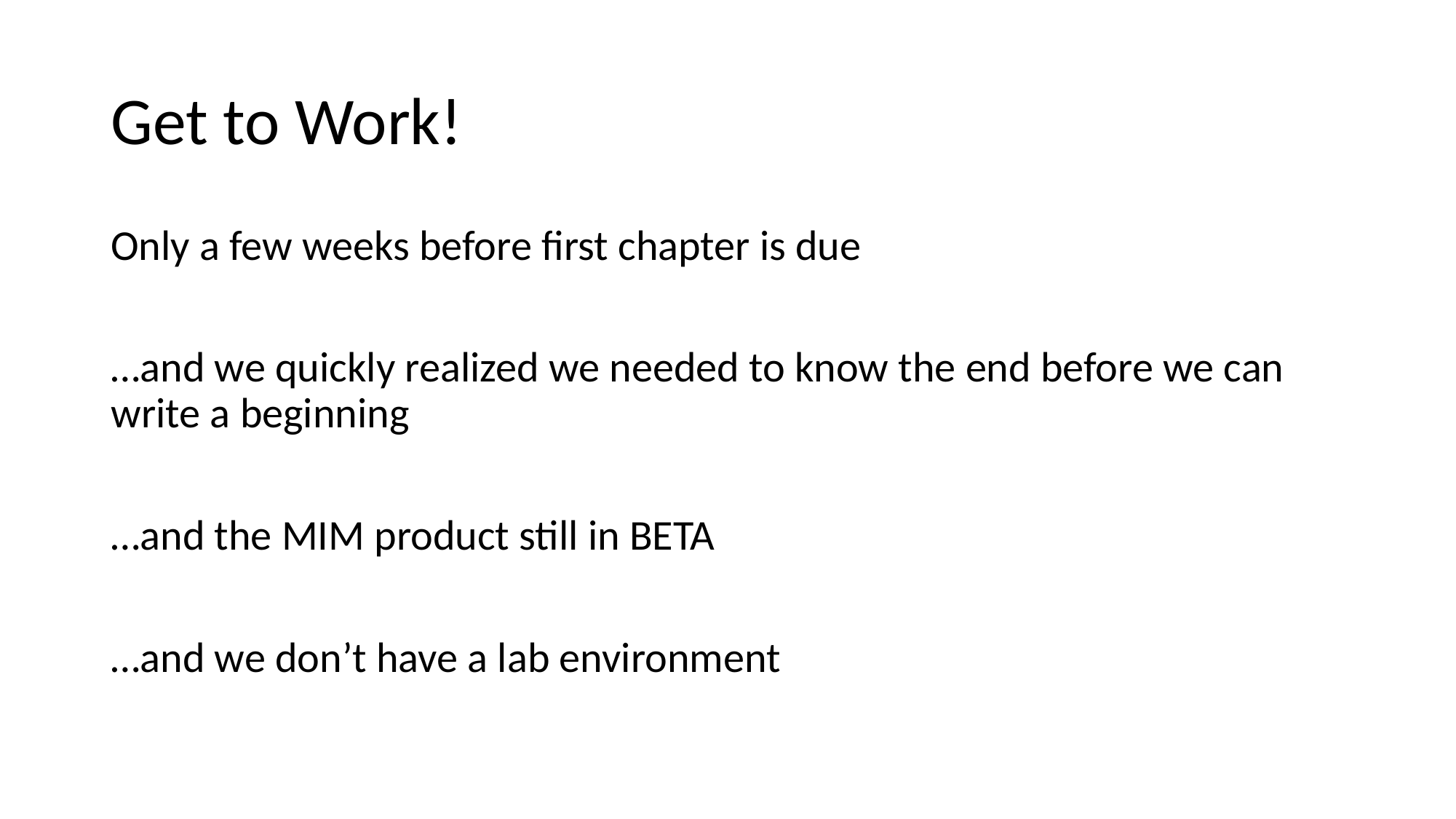

# Get to Work!
Only a few weeks before first chapter is due

…and we quickly realized we needed to know the end before we can write a beginning

…and the MIM product still in BETA

…and we don’t have a lab environment